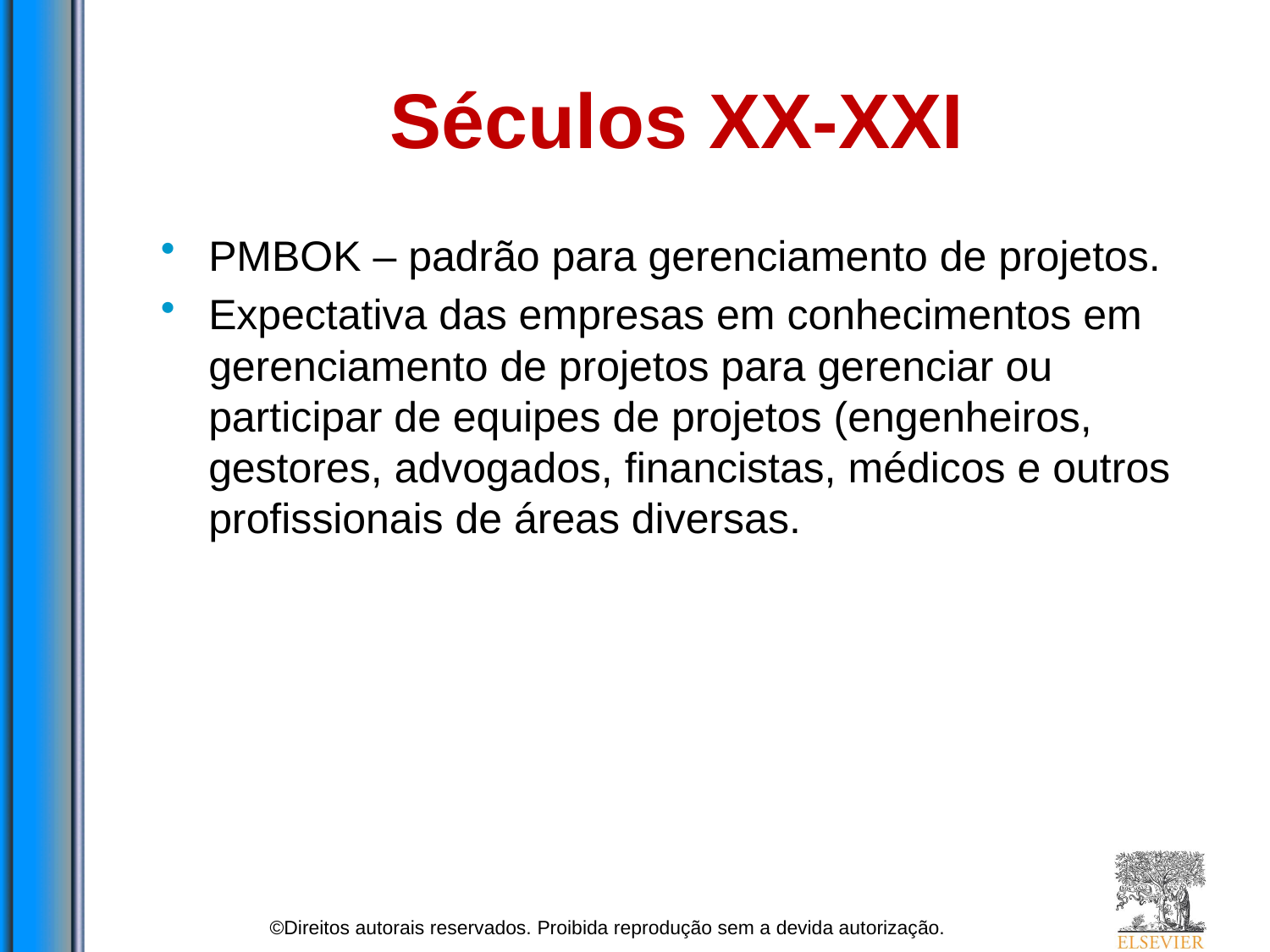

# Séculos XX-XXI
PMBOK – padrão para gerenciamento de projetos.
Expectativa das empresas em conhecimentos em gerenciamento de projetos para gerenciar ou participar de equipes de projetos (engenheiros, gestores, advogados, financistas, médicos e outros profissionais de áreas diversas.

©Direitos autorais reservados. Proibida reprodução sem a devida autorização.